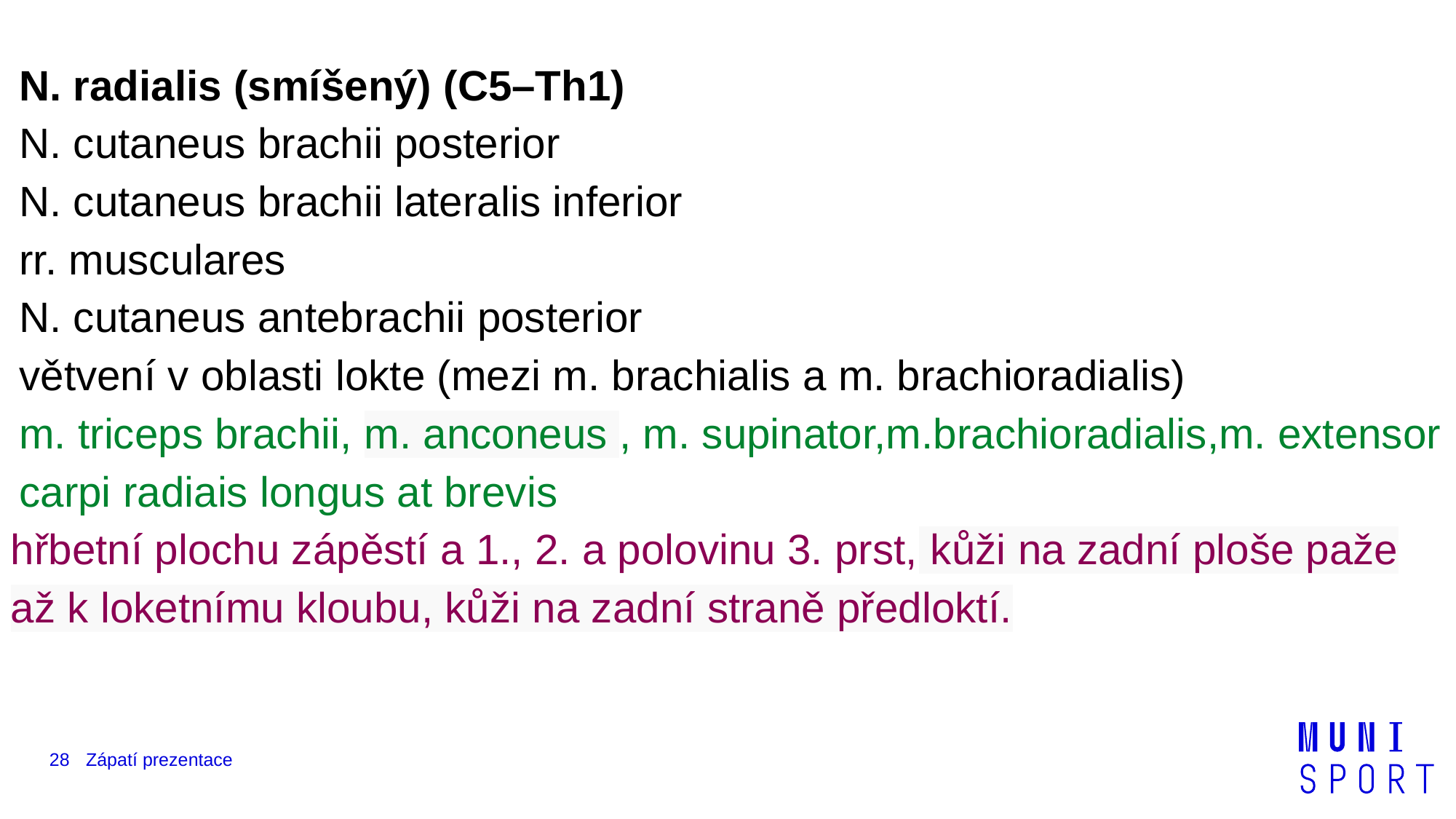

N. radialis (smíšený) (C5–Th1)
N. cutaneus brachii posterior
N. cutaneus brachii lateralis inferior
rr. musculares
N. cutaneus antebrachii posterior
větvení v oblasti lokte (mezi m. brachialis a m. brachioradialis)
m. triceps brachii, m. anconeus , m. supinator,m.brachioradialis,m. extensor carpi radiais longus at brevis
hřbetní plochu zápěstí a 1., 2. a polovinu 3. prst, kůži na zadní ploše paže až k loketnímu kloubu, kůži na zadní straně předloktí.

28
Zápatí prezentace